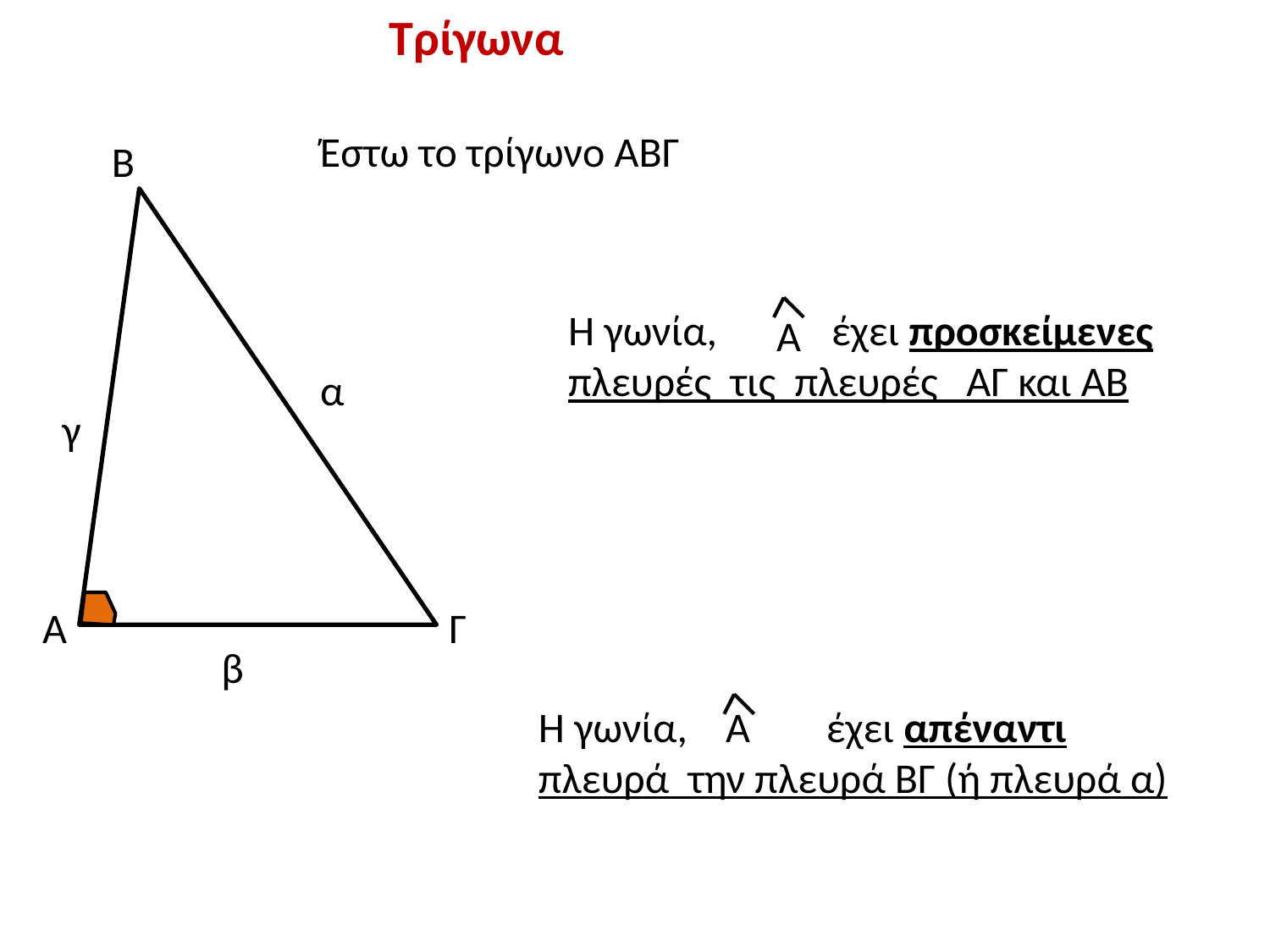

Τρίγωνα
Έστω το τρίγωνο ΑΒΓ

Β

Η γωνία,            έχει προσκείμενες πλευρές  τις  πλευρές   ΑΓ και ΑΒ

Α
α
γ

Α
Γ
β
Η γωνία,    Α        έχει απέναντι πλευρά  την πλευρά ΒΓ (ή πλευρά α)